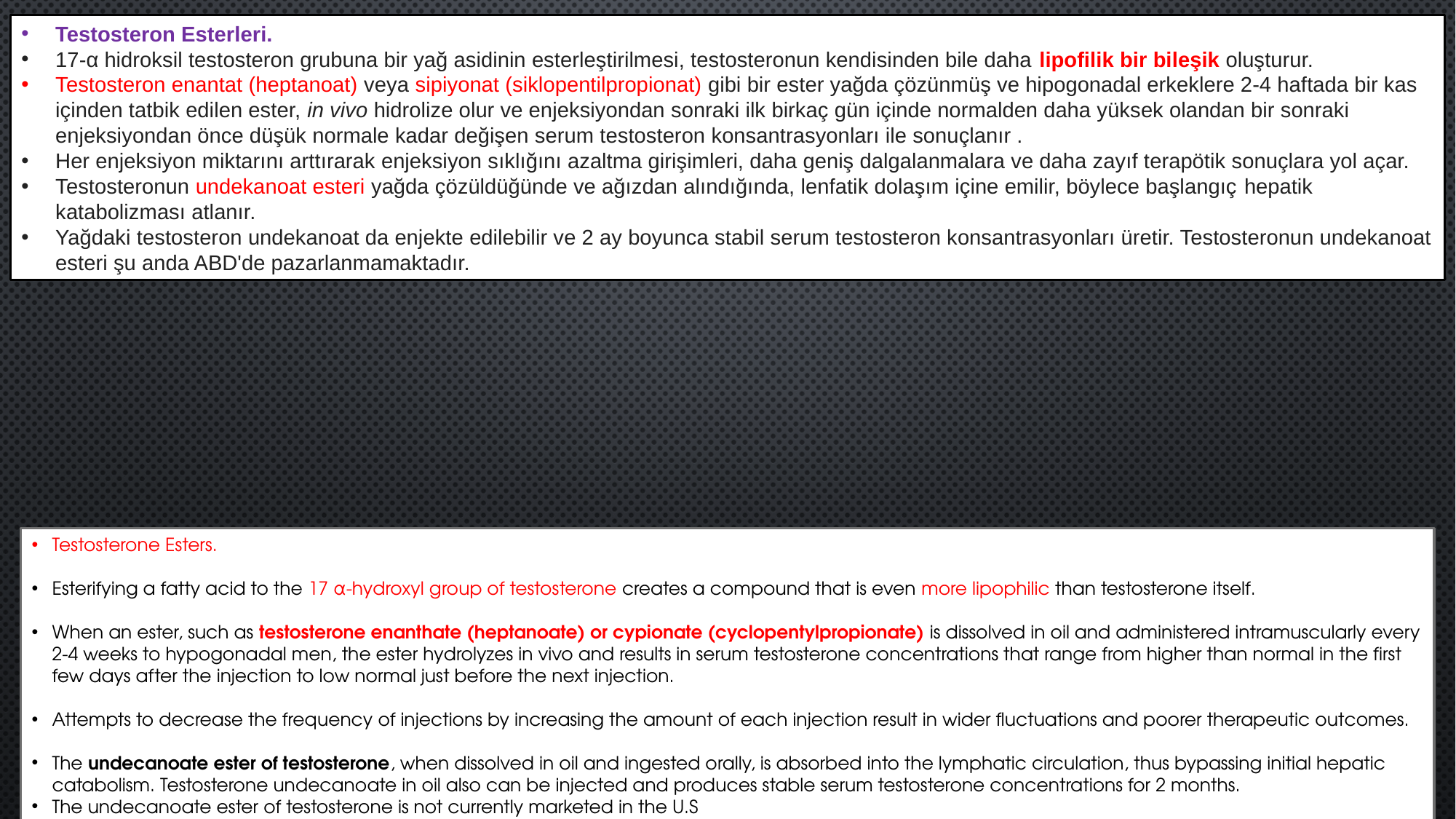

Testosteron Esterleri.
17-α hidroksil testosteron grubuna bir yağ asidinin esterleştirilmesi, testosteronun kendisinden bile daha lipofilik bir bileşik oluşturur.
Testosteron enantat (heptanoat) veya sipiyonat (siklopentilpropionat) gibi bir ester yağda çözünmüş ve hipogonadal erkeklere 2-4 haftada bir kas içinden tatbik edilen ester, in vivo hidrolize olur ve enjeksiyondan sonraki ilk birkaç gün içinde normalden daha yüksek olandan bir sonraki enjeksiyondan önce düşük normale kadar değişen serum testosteron konsantrasyonları ile sonuçlanır .
Her enjeksiyon miktarını arttırarak enjeksiyon sıklığını azaltma girişimleri, daha geniş dalgalanmalara ve daha zayıf terapötik sonuçlara yol açar.
Testosteronun undekanoat esteri yağda çözüldüğünde ve ağızdan alındığında, lenfatik dolaşım içine emilir, böylece başlangıç ​​hepatik katabolizması atlanır.
Yağdaki testosteron undekanoat da enjekte edilebilir ve 2 ay boyunca stabil serum testosteron konsantrasyonları üretir. Testosteronun undekanoat esteri şu anda ABD'de pazarlanmamaktadır.
Testosterone Esters.

Esterifying a fatty acid to the 17 α-hydroxyl group of testosterone creates a compound that is even more lipophilic than testosterone itself.

When an ester, such as testosterone enanthate (heptanoate) or cypionate (cyclopentylpropionate) is dissolved in oil and administered intramuscularly every 2-4 weeks to hypogonadal men, the ester hydrolyzes in vivo and results in serum testosterone concentrations that range from higher than normal in the first few days after the injection to low normal just before the next injection.

Attempts to decrease the frequency of injections by increasing the amount of each injection result in wider fluctuations and poorer therapeutic outcomes.

The undecanoate ester of testosterone, when dissolved in oil and ingested orally, is absorbed into the lymphatic circulation, thus bypassing initial hepatic catabolism. Testosterone undecanoate in oil also can be injected and produces stable serum testosterone concentrations for 2 months.
The undecanoate ester of testosterone is not currently marketed in the U.S